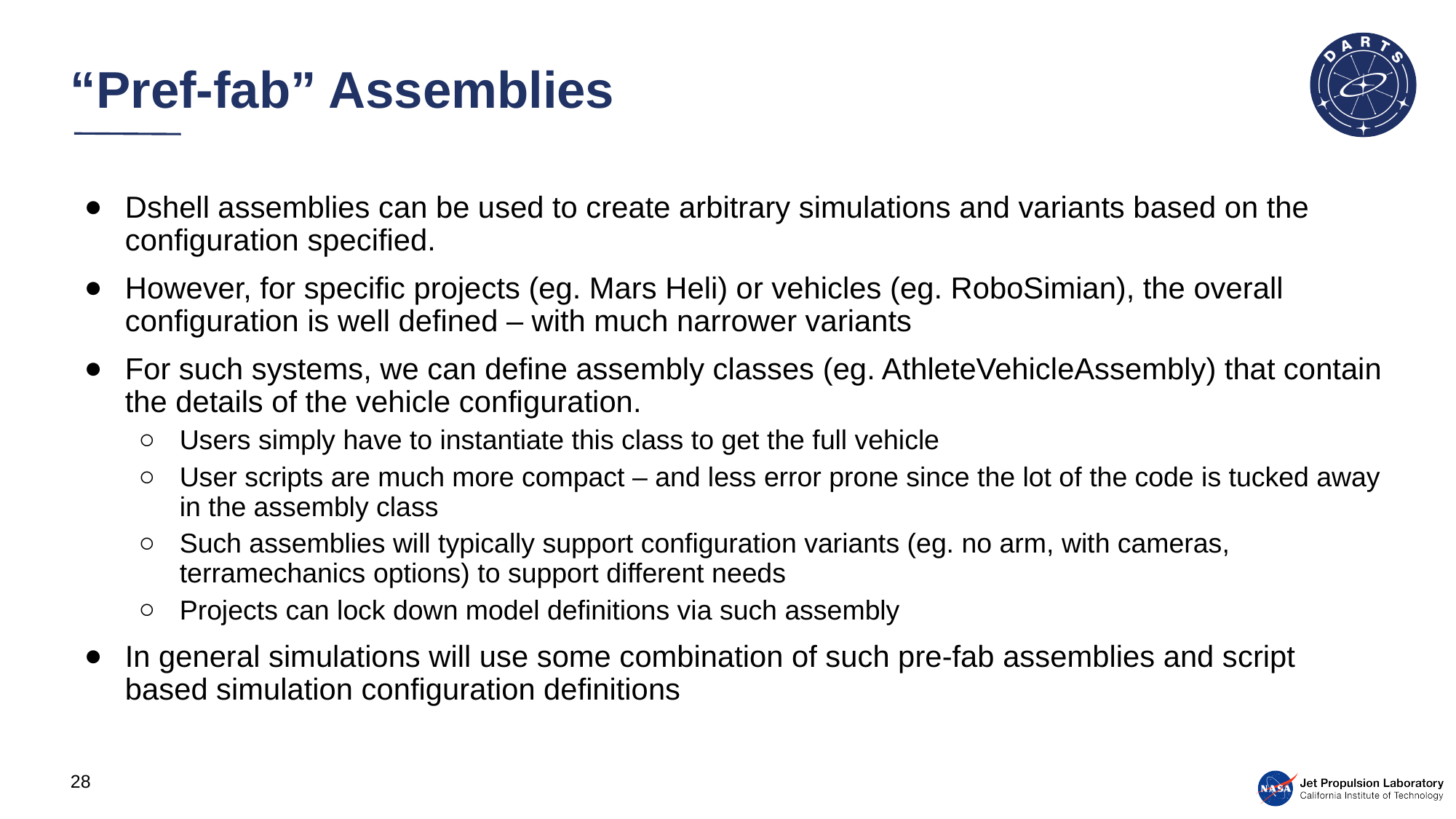

# “Pref-fab” Assemblies
Dshell assemblies can be used to create arbitrary simulations and variants based on the configuration specified.
However, for specific projects (eg. Mars Heli) or vehicles (eg. RoboSimian), the overall configuration is well defined – with much narrower variants
For such systems, we can define assembly classes (eg. AthleteVehicleAssembly) that contain the details of the vehicle configuration.
Users simply have to instantiate this class to get the full vehicle
User scripts are much more compact – and less error prone since the lot of the code is tucked away in the assembly class
Such assemblies will typically support configuration variants (eg. no arm, with cameras, terramechanics options) to support different needs
Projects can lock down model definitions via such assembly
In general simulations will use some combination of such pre-fab assemblies and script based simulation configuration definitions

28